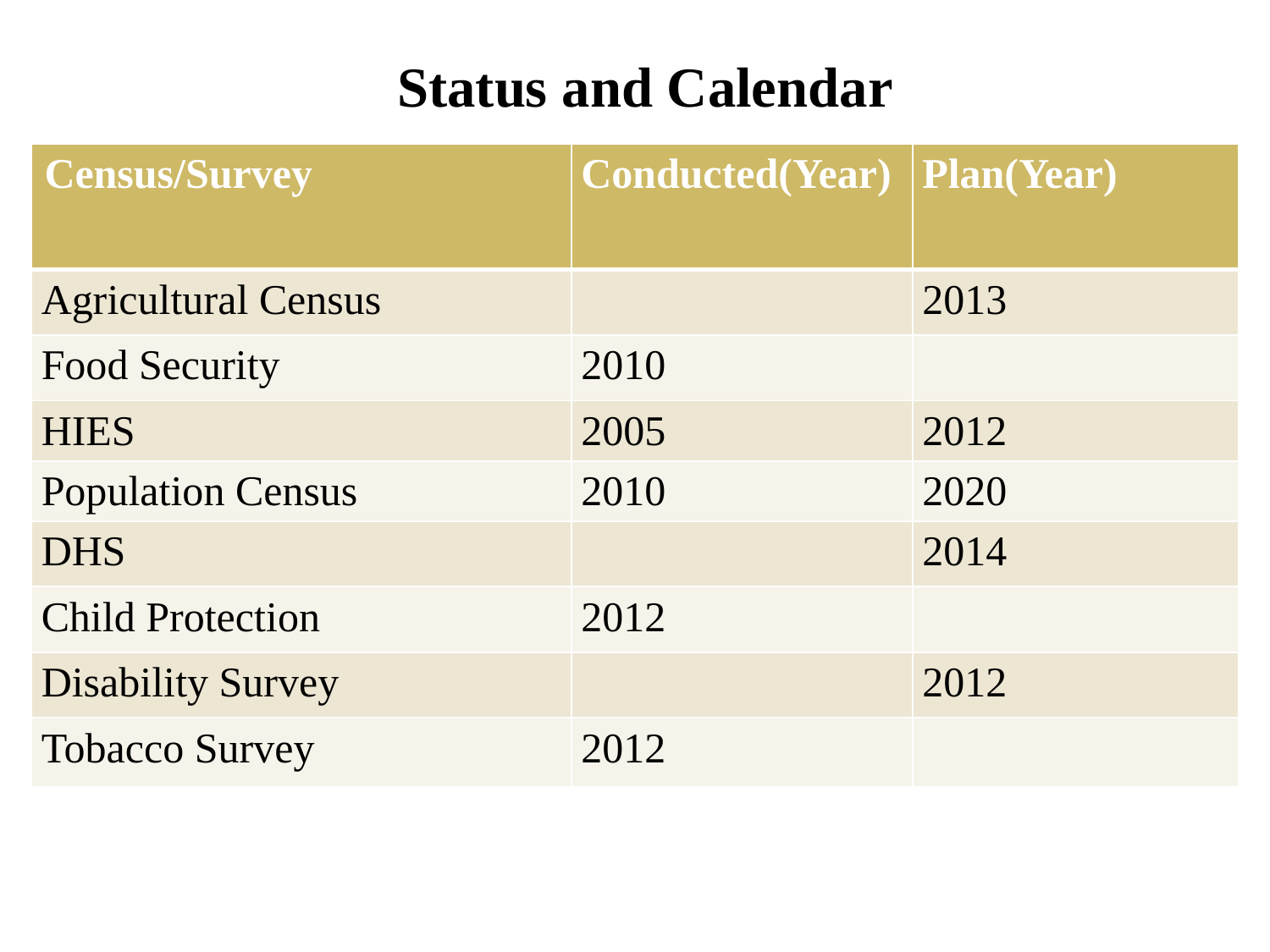

# Status and Calendar
| Census/Survey | Conducted(Year) | Plan(Year) |
| --- | --- | --- |
| Agricultural Census |  | 2013 |
| Food Security | 2010 |  |
| HIES | 2005 | 2012 |
| Population Census | 2010 | 2020 |
| DHS |  | 2014 |
| Child Protection | 2012 |  |
| Disability Survey |  | 2012 |
| Tobacco Survey | 2012 |  |